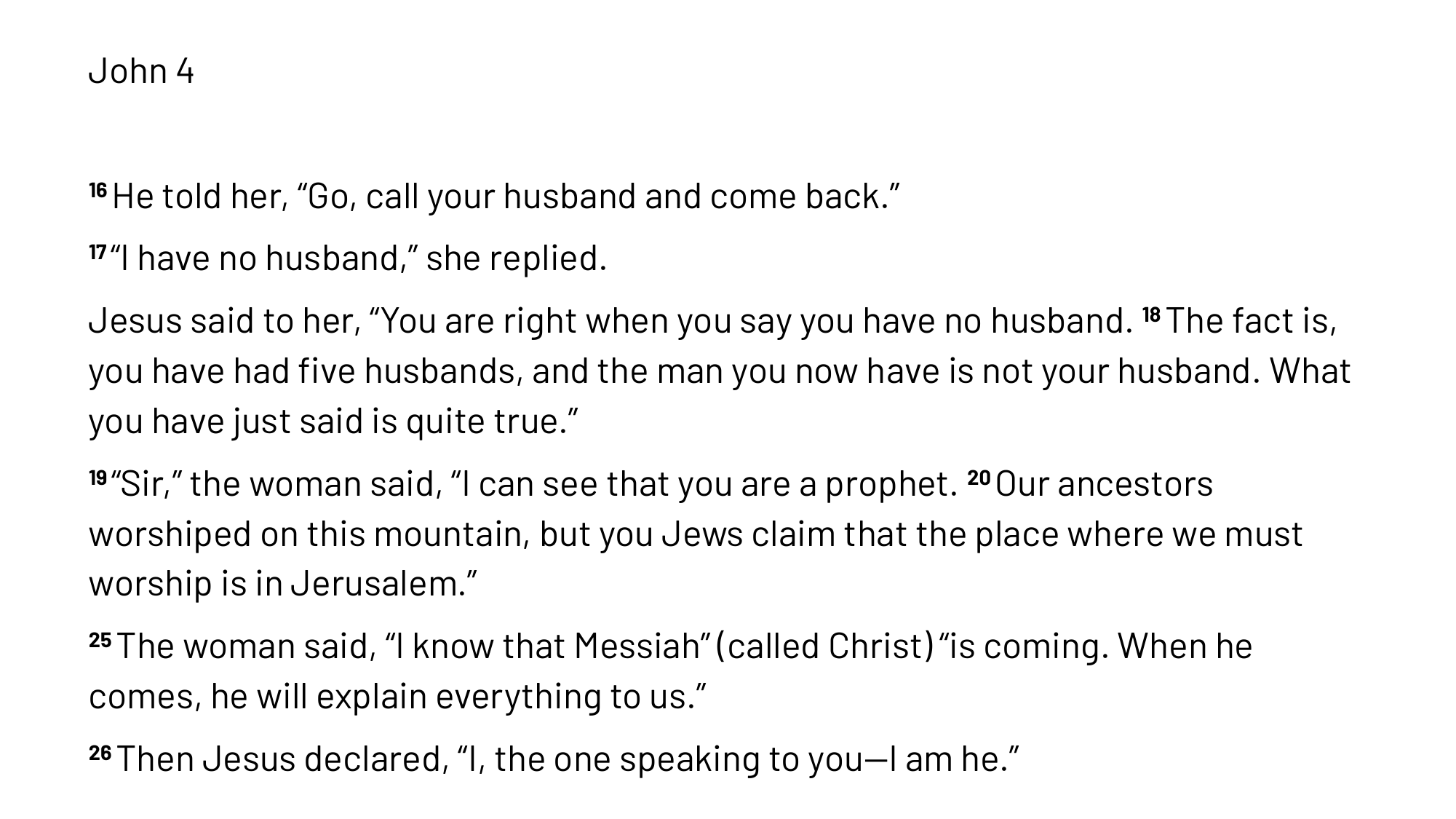

John 4

16 He told her, “Go, call your husband and come back.”
17 “I have no husband,” she replied.
Jesus said to her, “You are right when you say you have no husband. 18 The fact is, you have had five husbands, and the man you now have is not your husband. What you have just said is quite true.”
19 “Sir,” the woman said, “I can see that you are a prophet. 20 Our ancestors worshiped on this mountain, but you Jews claim that the place where we must worship is in Jerusalem.”
25 The woman said, “I know that Messiah” (called Christ) “is coming. When he comes, he will explain everything to us.”
26 Then Jesus declared, “I, the one speaking to you—I am he.”